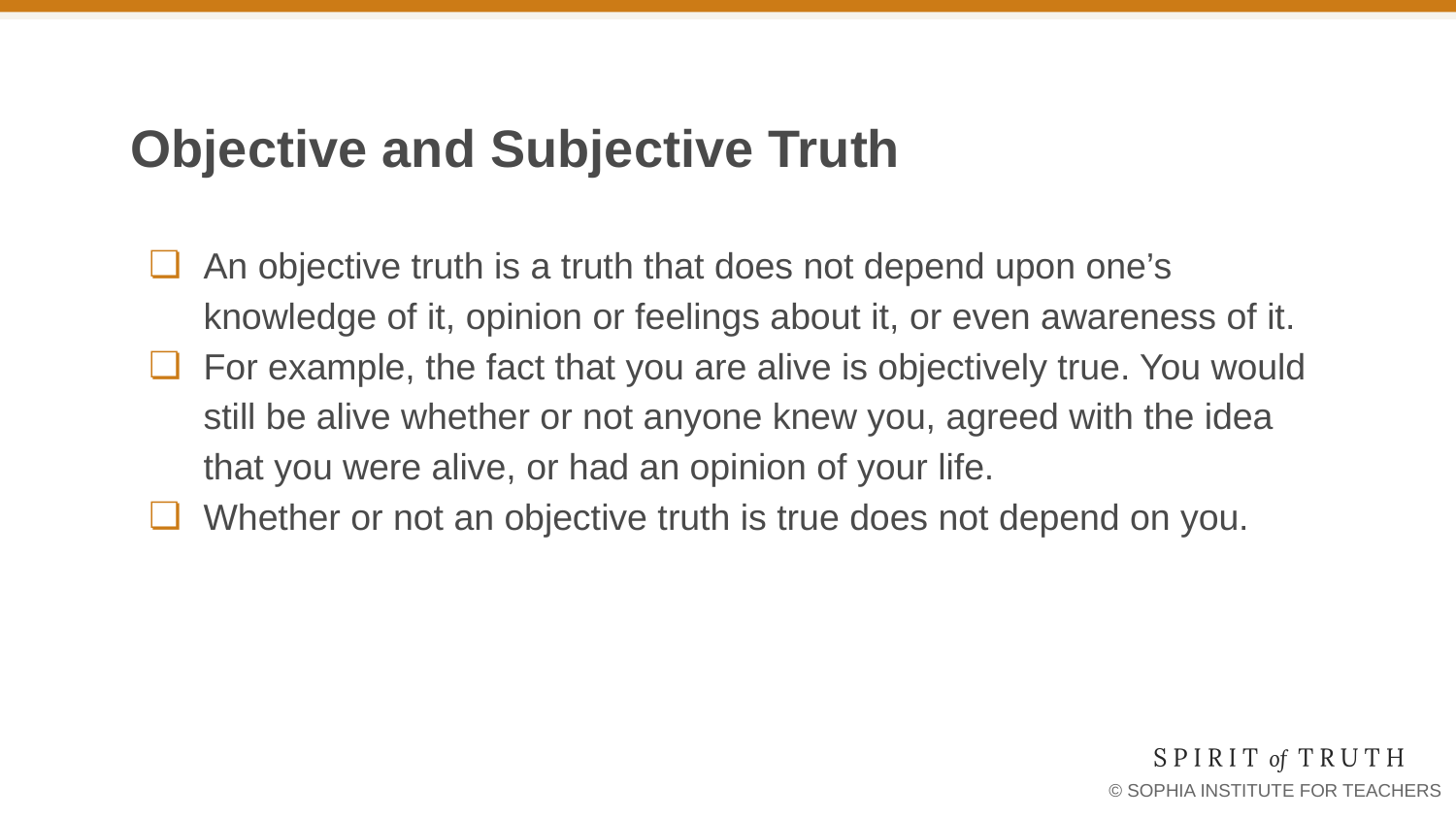

# Objective and Subjective Truth
An objective truth is a truth that does not depend upon one’s knowledge of it, opinion or feelings about it, or even awareness of it.
For example, the fact that you are alive is objectively true. You would still be alive whether or not anyone knew you, agreed with the idea that you were alive, or had an opinion of your life.
Whether or not an objective truth is true does not depend on you.